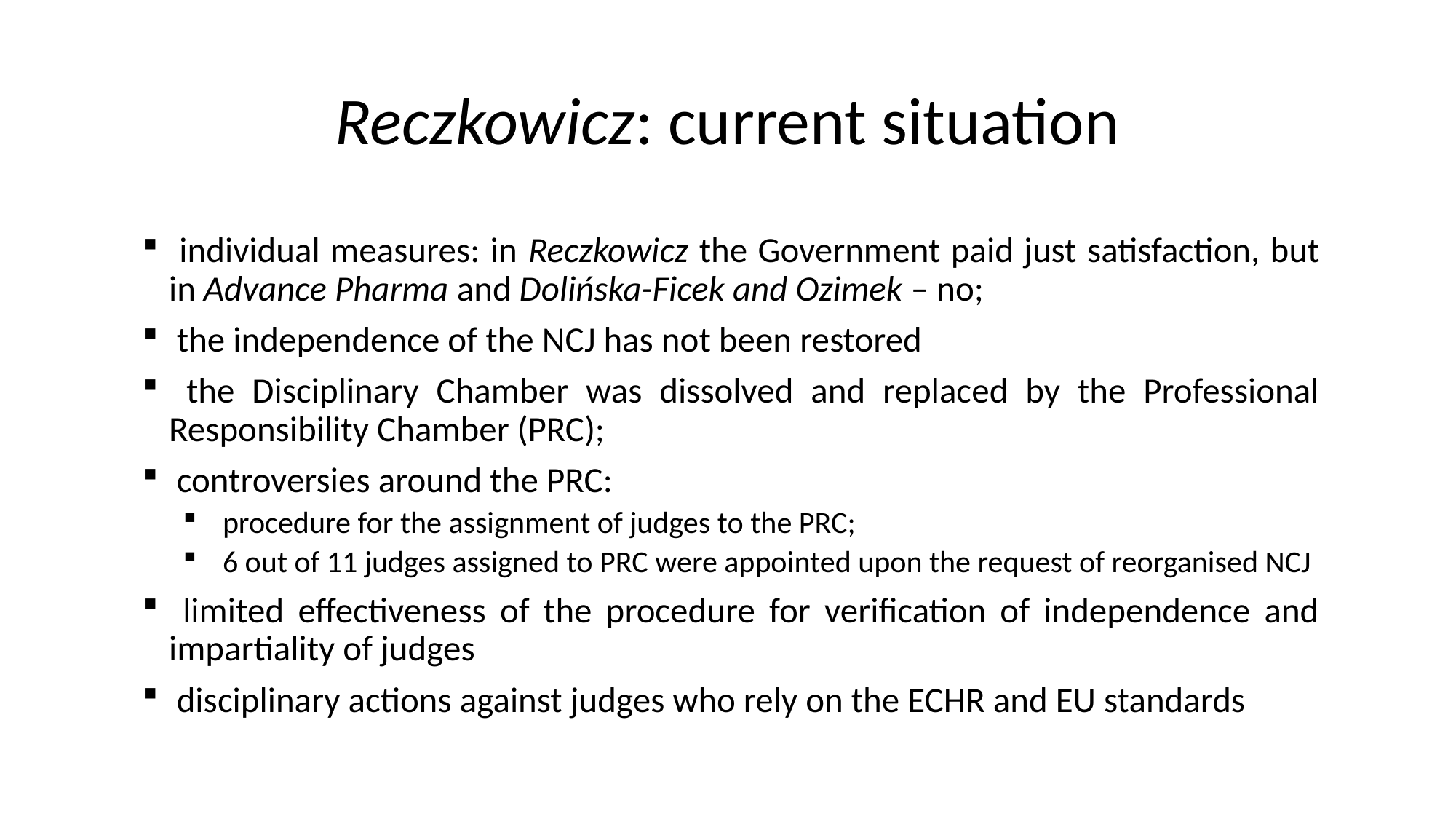

# Reczkowicz: current situation
 individual measures: in Reczkowicz the Government paid just satisfaction, but in Advance Pharma and Dolińska-Ficek and Ozimek – no;
 the independence of the NCJ has not been restored
 the Disciplinary Chamber was dissolved and replaced by the Professional Responsibility Chamber (PRC);
 controversies around the PRC:
procedure for the assignment of judges to the PRC;
6 out of 11 judges assigned to PRC were appointed upon the request of reorganised NCJ
 limited effectiveness of the procedure for verification of independence and impartiality of judges
 disciplinary actions against judges who rely on the ECHR and EU standards